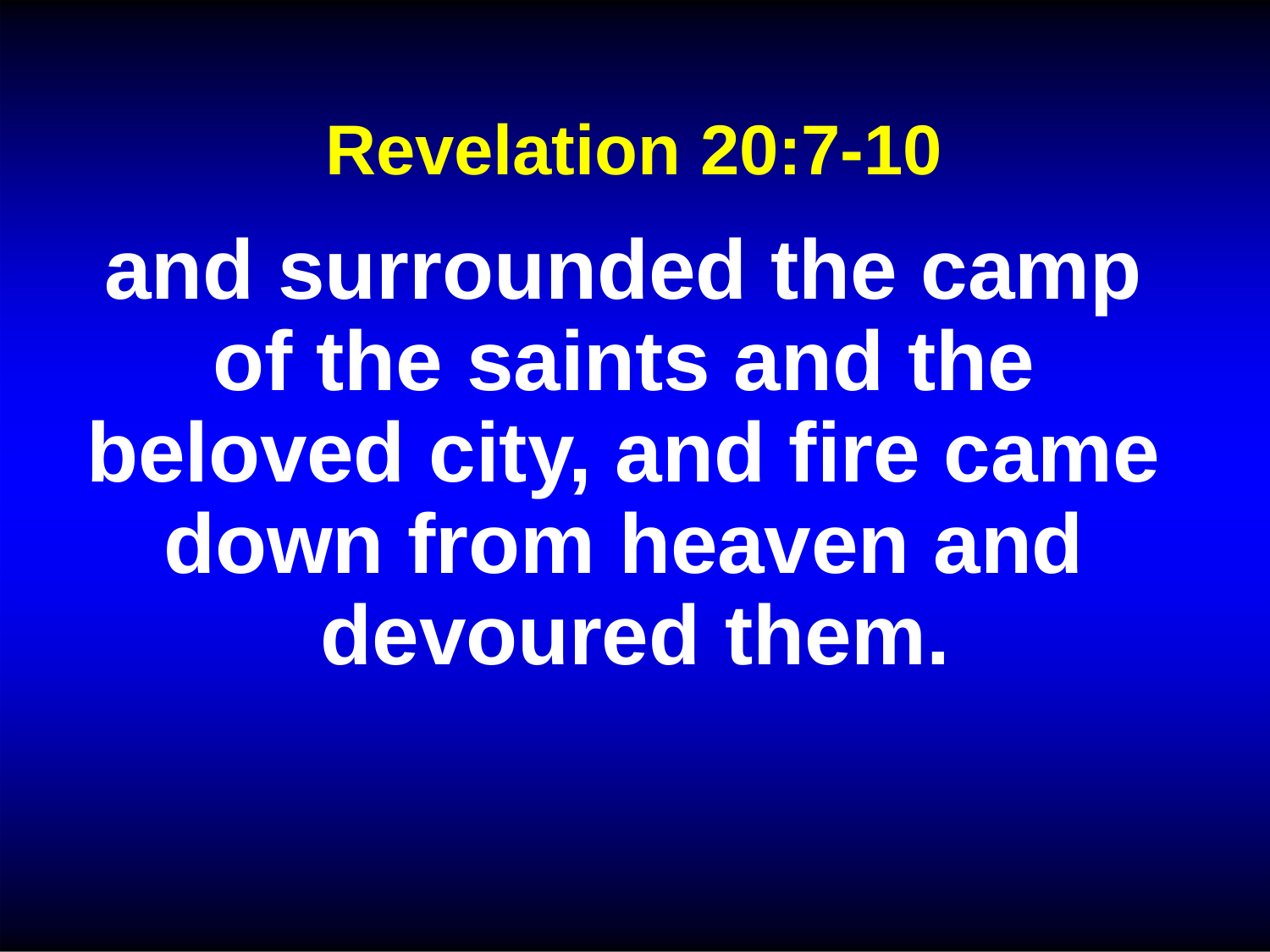

# Revelation 20:7-10
and surrounded the camp  of the saints and the  beloved city, and fire came  down from heaven and  devoured them.